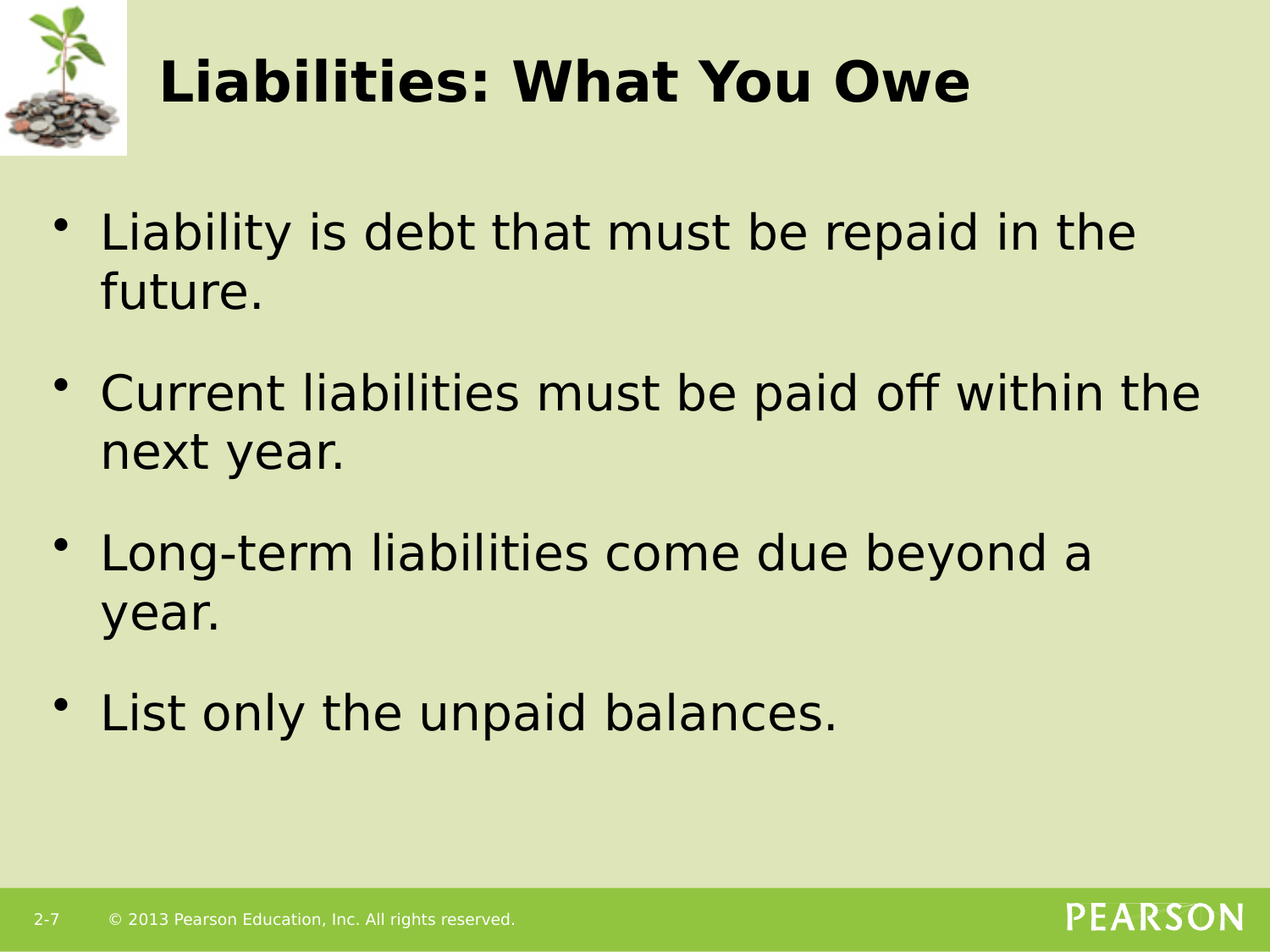

# Liabilities: What You Owe
Liability is debt that must be repaid in the future.
Current liabilities must be paid off within the next year.
Long-term liabilities come due beyond a year.
List only the unpaid balances.